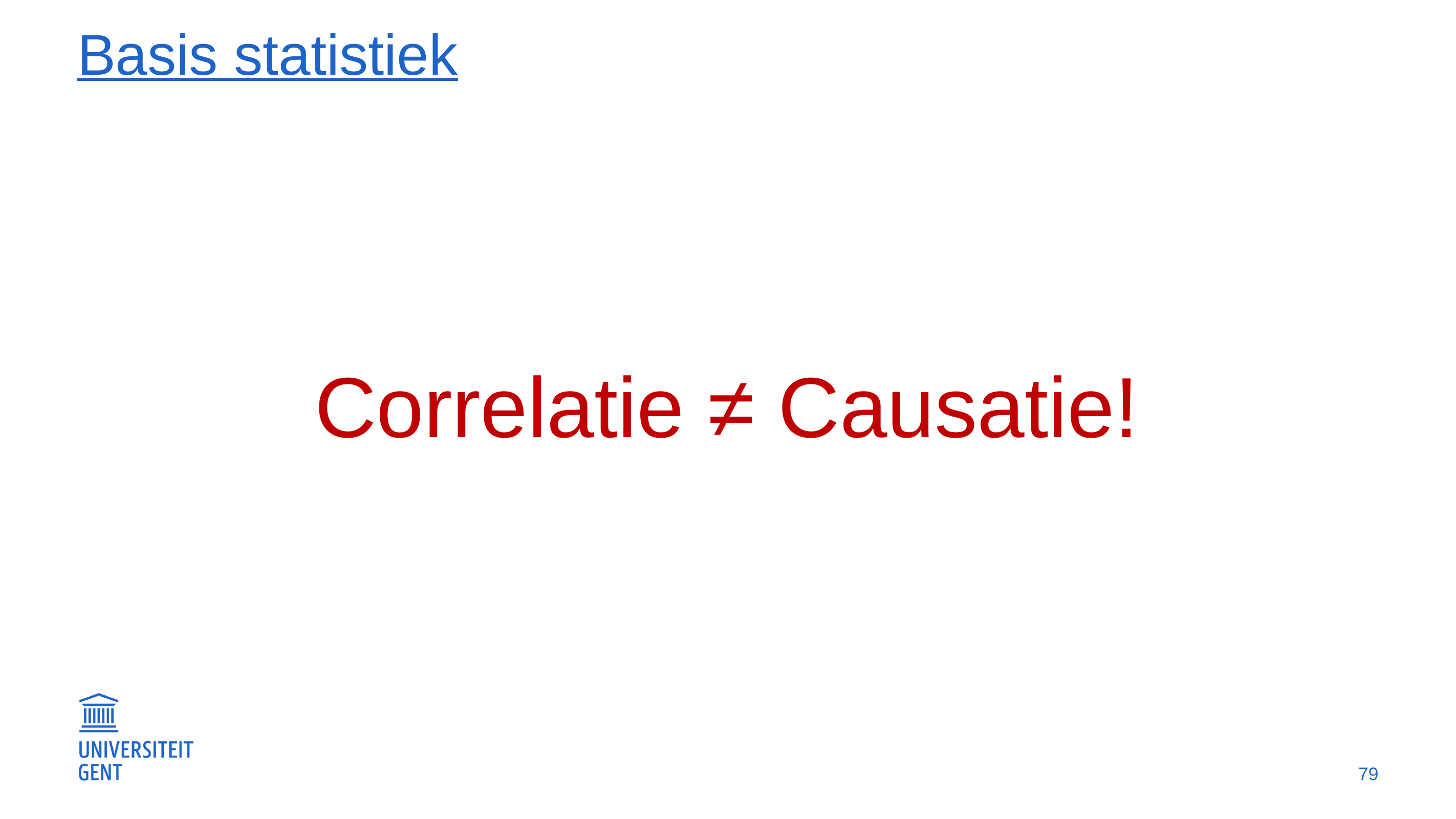

Basis statistiek
# Correlatie ≠ Causatie!
79